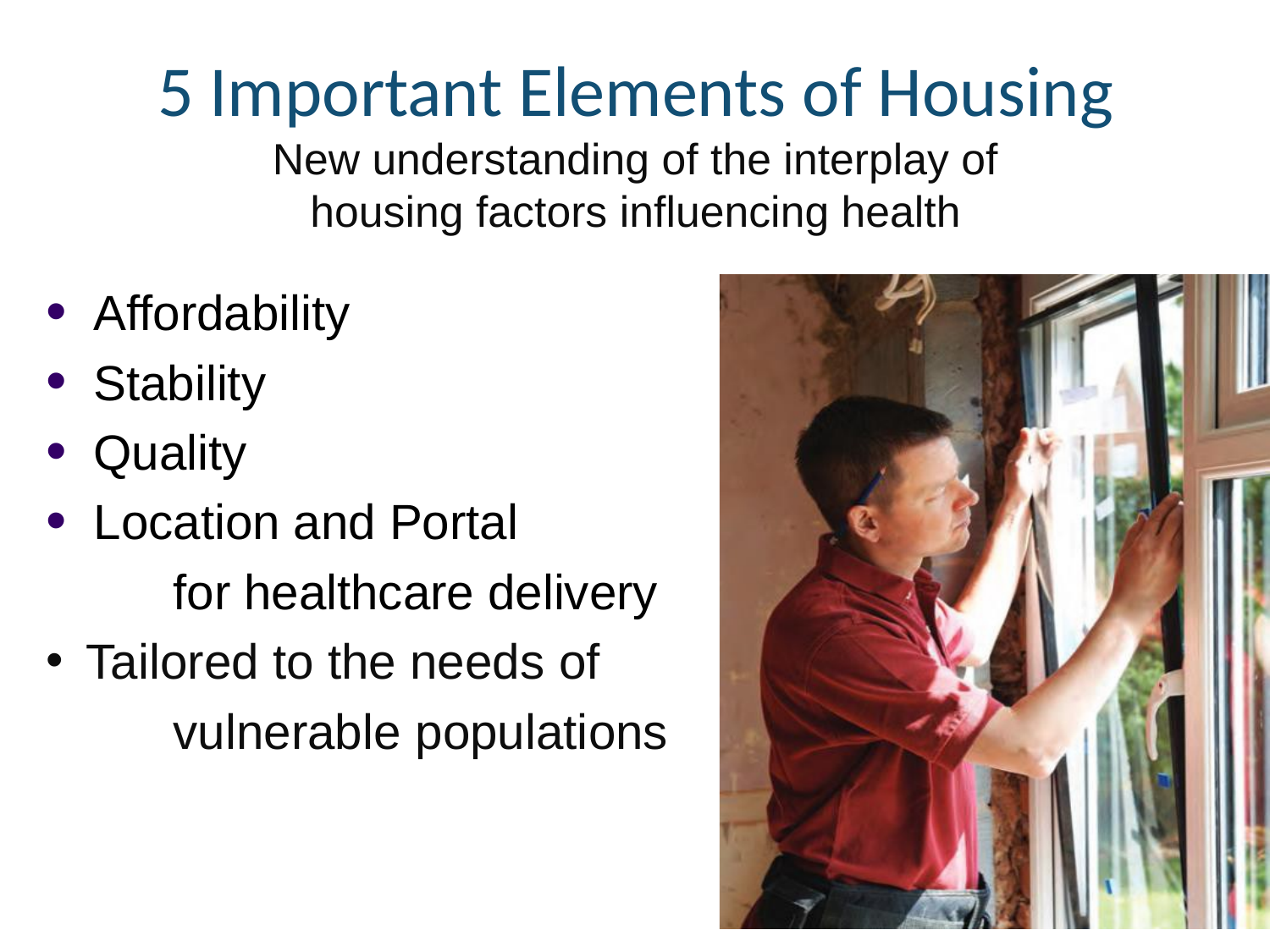

# 5 Important Elements of Housing New understanding of the interplay of housing factors influencing health
Affordability
Stability
Quality
Location and Portal
	for healthcare delivery
Tailored to the needs of
	vulnerable populations